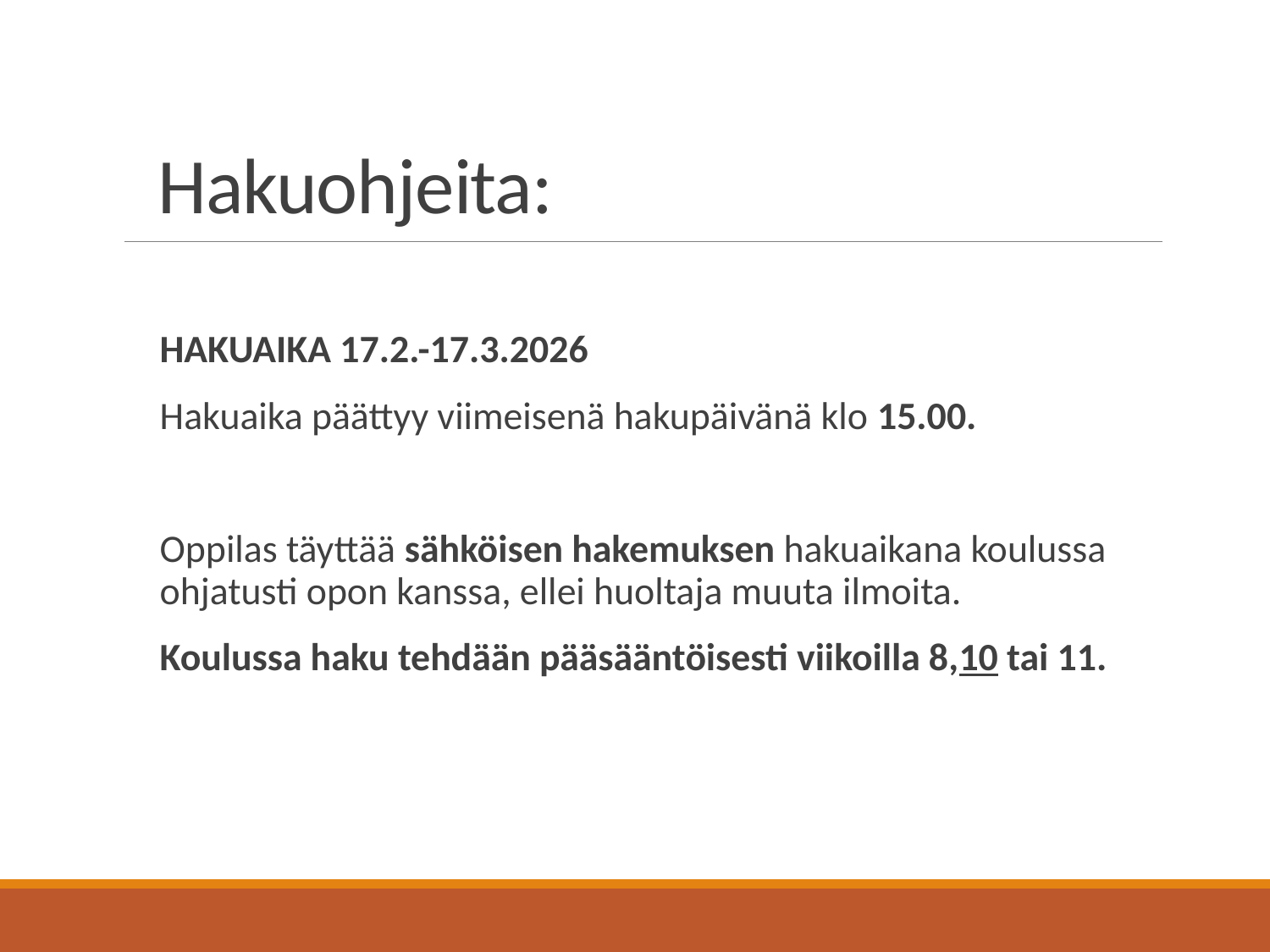

# Hakuohjeita:

HAKUAIKA 17.2.-17.3.2026
Hakuaika päättyy viimeisenä hakupäivänä klo 15.00.

Oppilas täyttää sähköisen hakemuksen hakuaikana koulussa ohjatusti opon kanssa, ellei huoltaja muuta ilmoita.
Koulussa haku tehdään pääsääntöisesti viikoilla 8,10 tai 11.